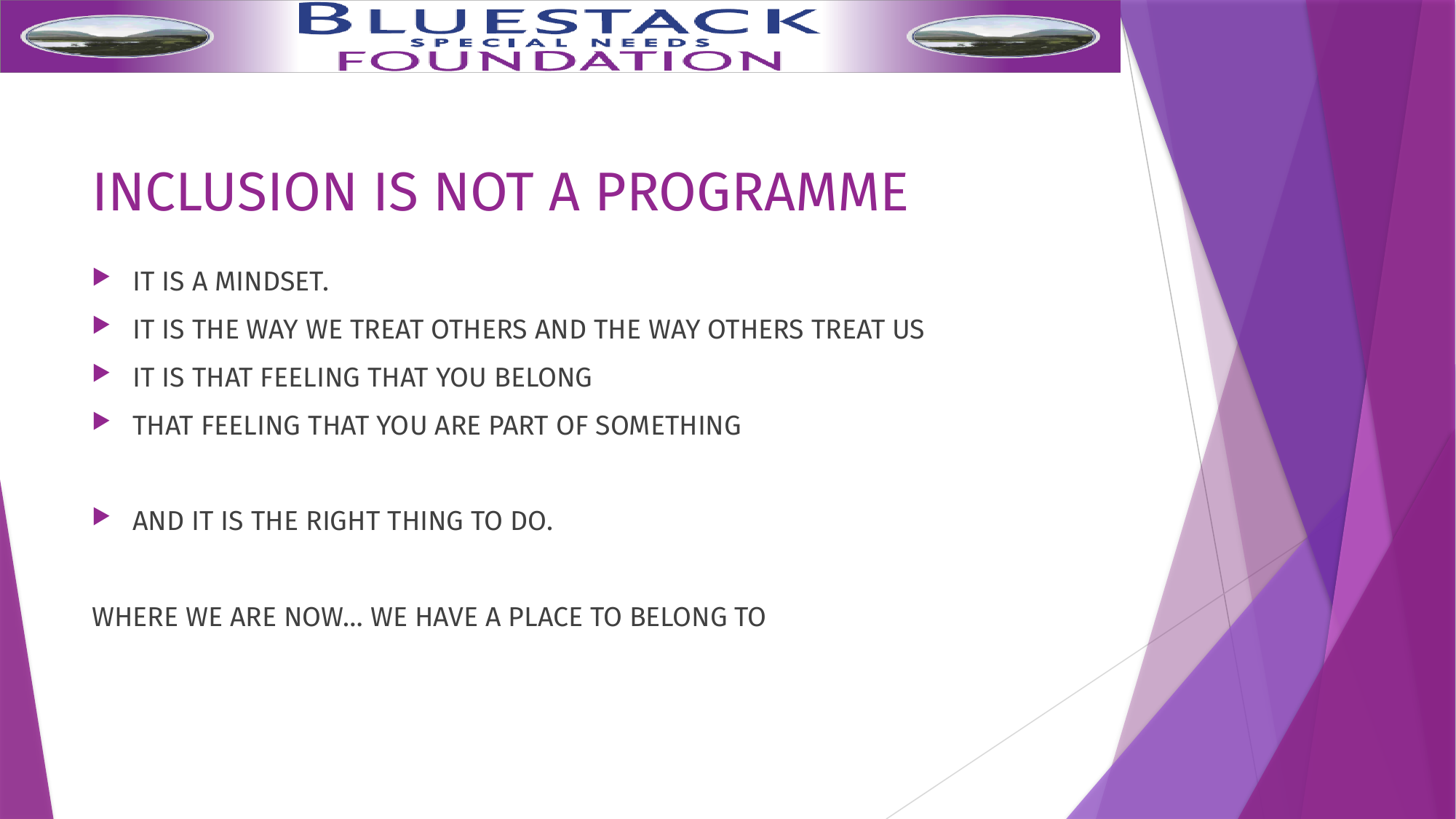

# INCLUSION IS NOT A PROGRAMME
IT IS A MINDSET.
IT IS THE WAY WE TREAT OTHERS AND THE WAY OTHERS TREAT US
IT IS THAT FEELING THAT YOU BELONG
THAT FEELING THAT YOU ARE PART OF SOMETHING

AND IT IS THE RIGHT THING TO DO.

WHERE WE ARE NOW… WE HAVE A PLACE TO BELONG TO